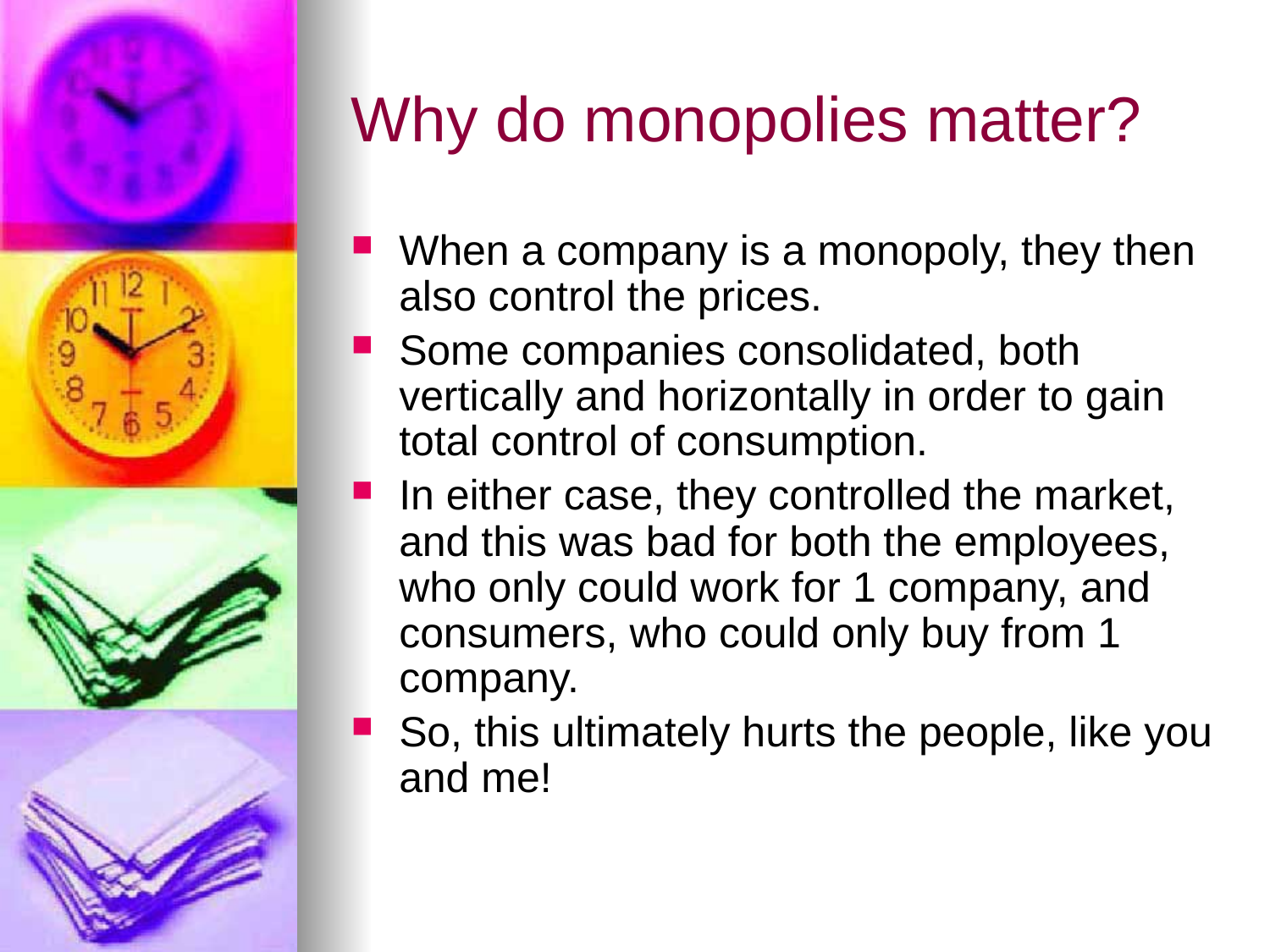

# Why do monopolies matter?
When a company is a monopoly, they then also control the prices.
Some companies consolidated, both vertically and horizontally in order to gain total control of consumption.
In either case, they controlled the market, and this was bad for both the employees, who only could work for 1 company, and consumers, who could only buy from 1 company.
So, this ultimately hurts the people, like you and me!